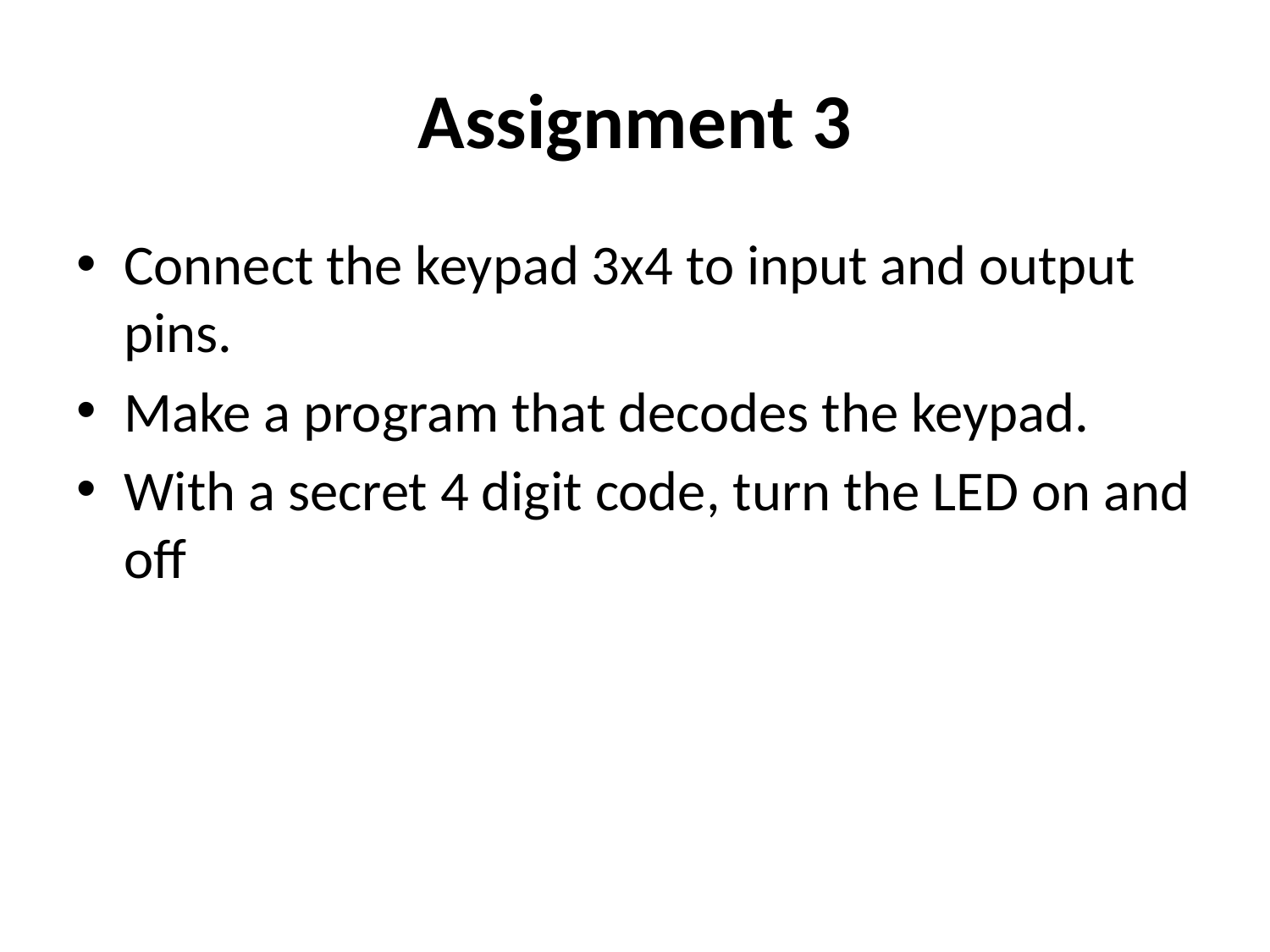

# Assignment 3
Connect the keypad 3x4 to input and output pins.
Make a program that decodes the keypad.
With a secret 4 digit code, turn the LED on and off